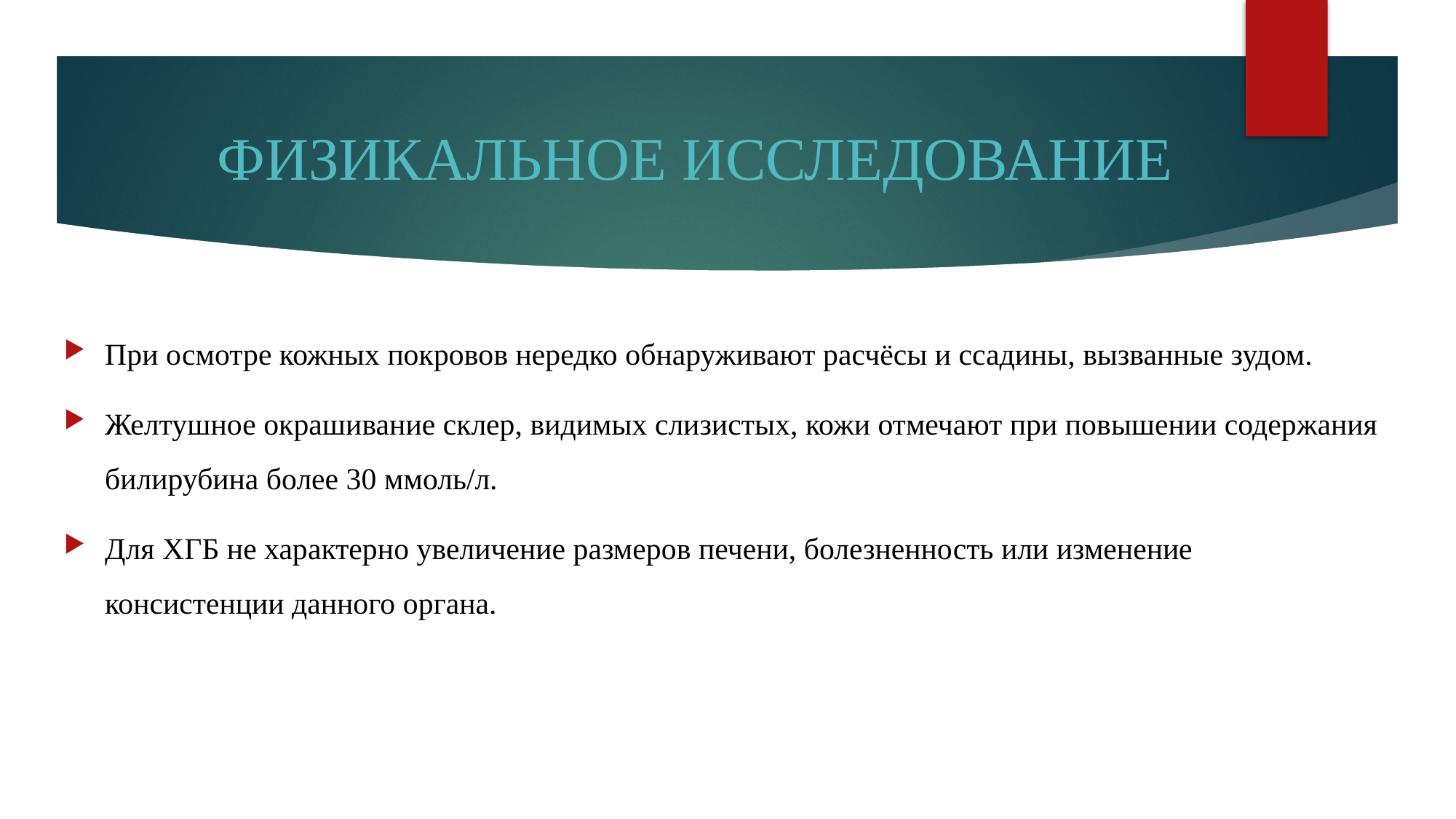

# ФИЗИКАЛЬНОЕ ИССЛЕДОВАНИЕ
При осмотре кожных покровов нередко обнаруживают расчёсы и ссадины, вызванные зудом.
Желтушное окрашивание склер, видимых слизистых, кожи отмечают при повышении содержания билирубина более 30 ммоль/л.
Для ХГБ не характерно увеличение размеров печени, болезненность или изменение консистенции данного органа.